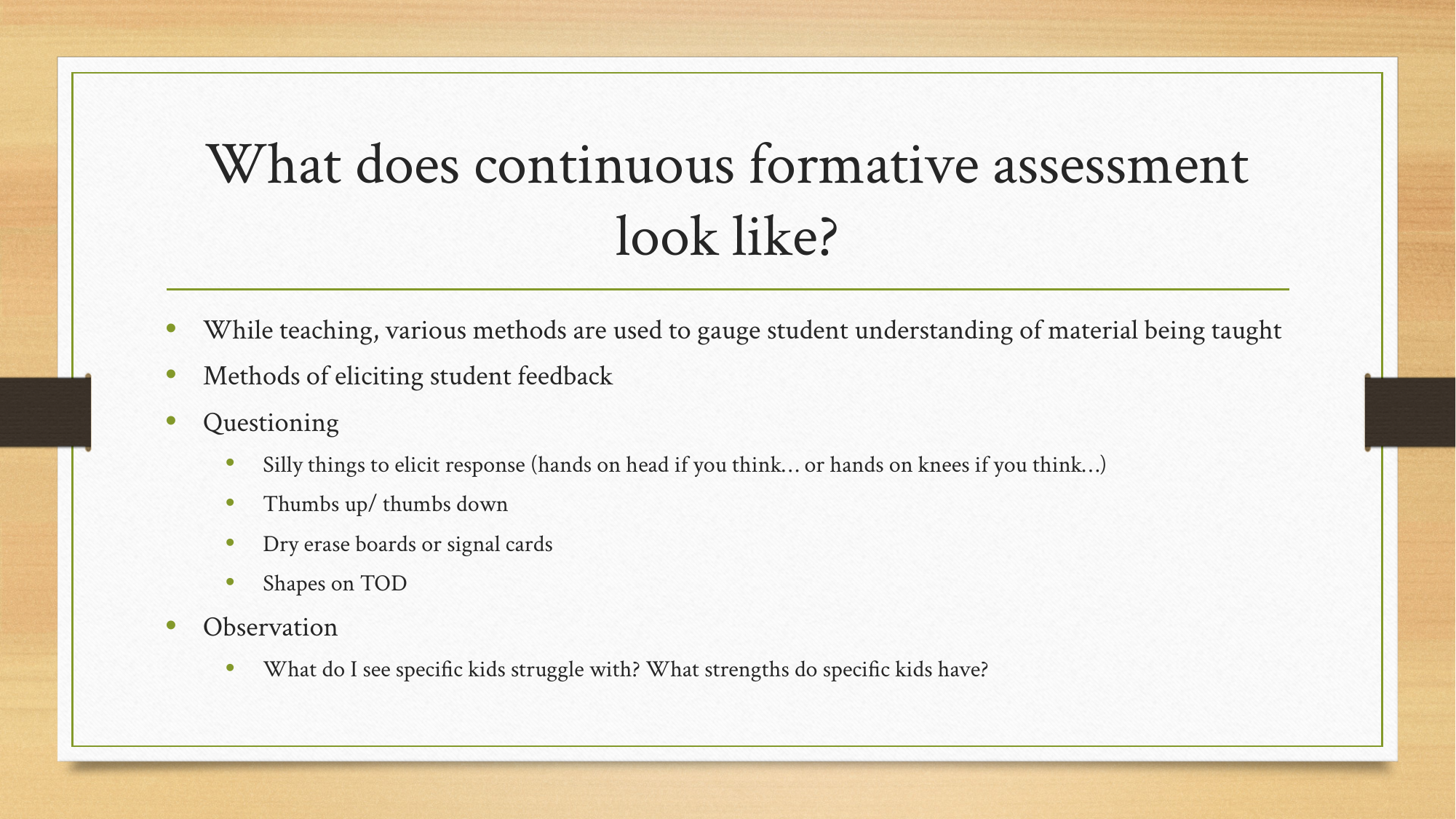

# What does continuous formative assessment look like?
While teaching, various methods are used to gauge student understanding of material being taught
Methods of eliciting student feedback
Questioning
Silly things to elicit response (hands on head if you think… or hands on knees if you think…)
Thumbs up/ thumbs down
Dry erase boards or signal cards
Shapes on TOD
Observation
What do I see specific kids struggle with? What strengths do specific kids have?